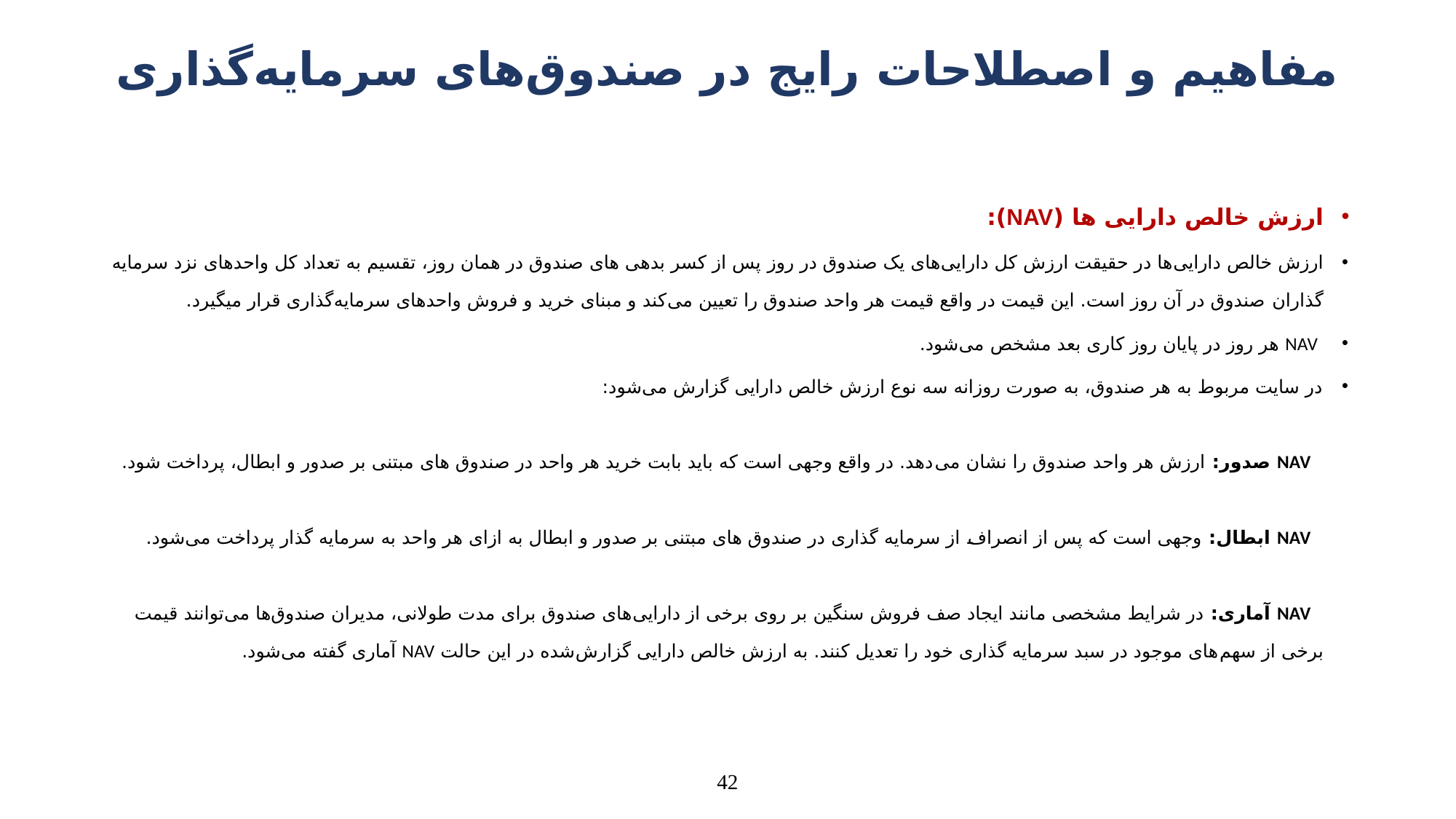

# مفاهیم و اصطلاحات رایج در صندوق‌های سرمایه‌گذاری
ارزش خالص دارایی ها (NAV):
ارزش خالص دارایی‌ها در حقیقت ارزش کل دارایی‌های یک صندوق در روز پس از کسر بدهی های صندوق در همان روز، تقسیم به تعداد کل واحدهای نزد سرمایه گذاران صندوق در آن روز است. این قیمت در واقع قیمت هر واحد صندوق را تعیین می‌کند و مبنای خرید و فروش واحدهای سرمایه‌گذاری قرار می‎گیرد.
 NAV هر روز در پایان روز کاری بعد مشخص می‌شود.
در سایت مربوط به هر صندوق، به صورت روزانه سه نوع ارزش خالص دارایی گزارش می‌شود:
  NAV صدور: ارزش هر واحد صندوق را نشان می‌دهد. در واقع وجهی است که باید بابت خرید هر واحد در صندوق های مبتنی بر صدور و ابطال، پرداخت شود.
  NAV ابطال: وجهی است که پس از انصراف از سرمایه گذاری در صندوق های مبتنی بر صدور و ابطال به ازای هر واحد به سرمایه گذار پرداخت می‌شود.
  NAV آماری: در شرایط مشخصی مانند ایجاد صف فروش سنگین بر روی برخی از دارایی‌های صندوق برای مدت طولانی، مدیران صندوق‌ها می‌توانند قیمت برخی از سهم‌های موجود در سبد سرمايه گذاری خود را تعدیل کنند. به ارزش خالص دارایی گزارش‌شده در این حالت NAV آماری گفته می‌شود.

42